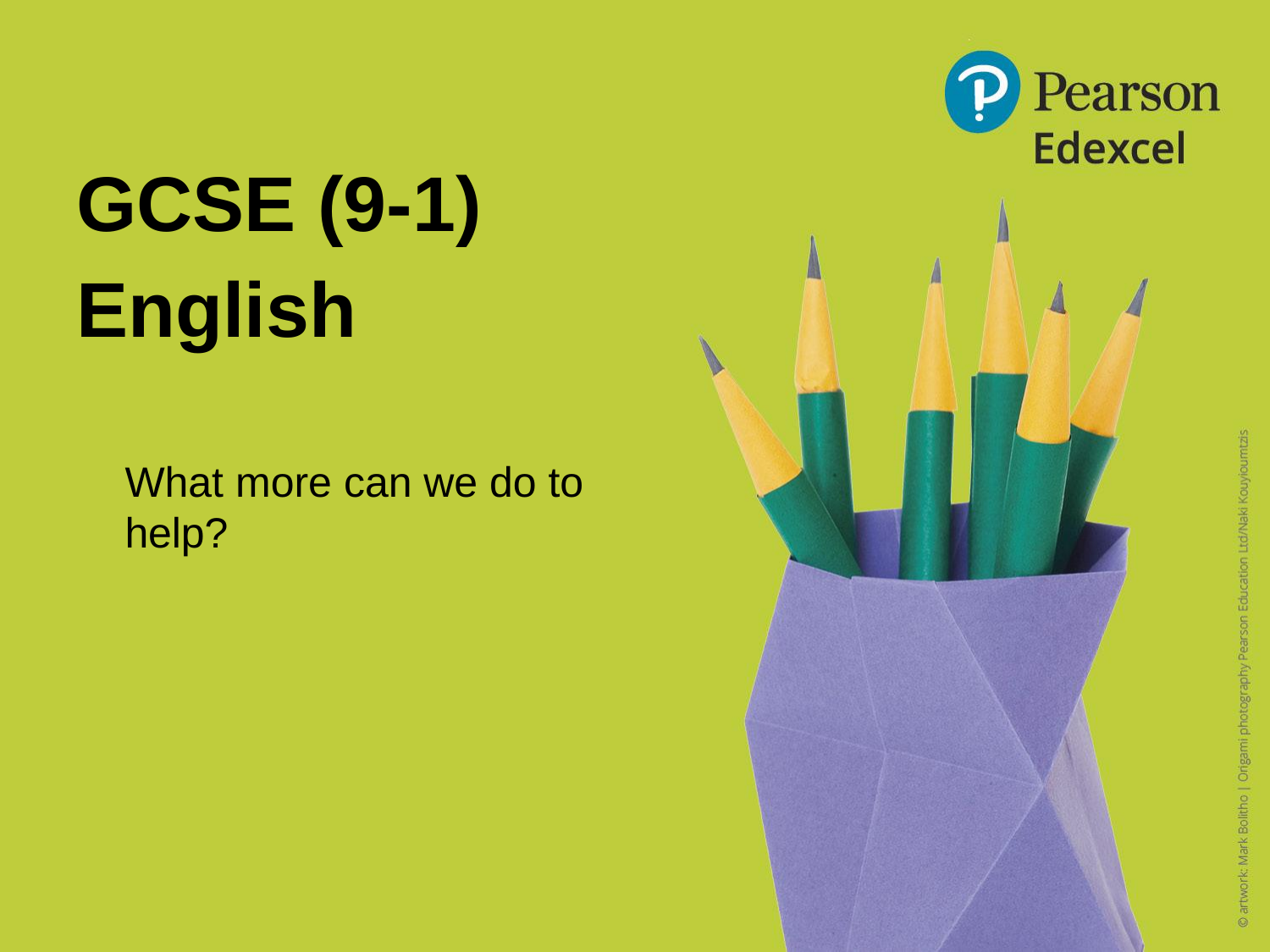

GCSE (9-1)
English
What more can we do to help?